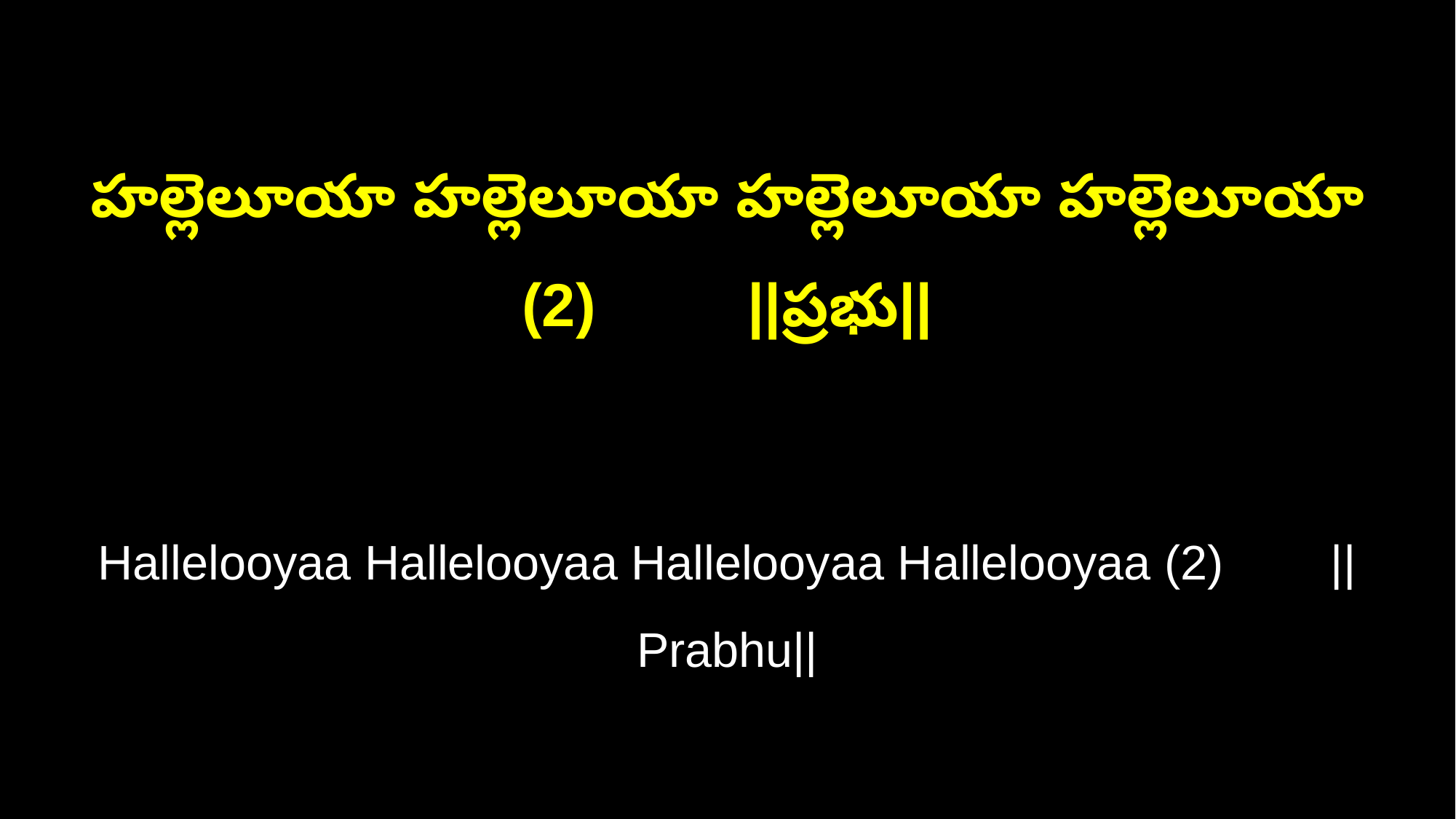

హల్లెలూయా హల్లెలూయా హల్లెలూయా హల్లెలూయా (2)         ||ప్రభు||
Hallelooyaa Hallelooyaa Hallelooyaa Hallelooyaa (2)        ||Prabhu||